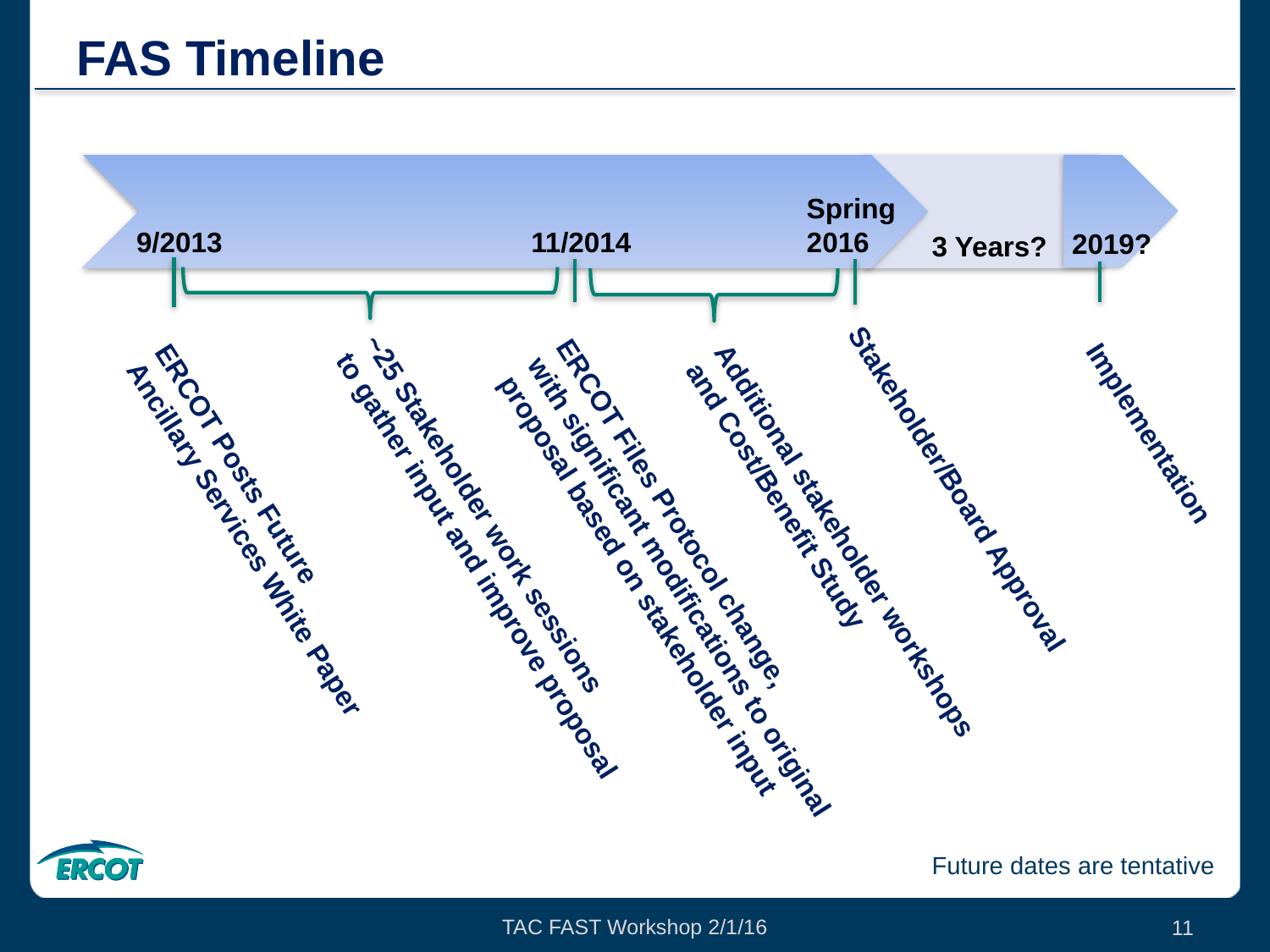

# FAS Timeline

3 Years?

Spring
2016
9/2013
11/2014
2019?
Implementation
Stakeholder/Board Approval
ERCOT Posts Future
Ancillary Services White Paper
Additional stakeholder workshops
and Cost/Benefit Study
~25 Stakeholder work sessions
to gather input and improve proposal
ERCOT Files Protocol change,
with significant modifications to original
proposal based on stakeholder input
Future dates are tentative
TAC FAST Workshop 2/1/16
11